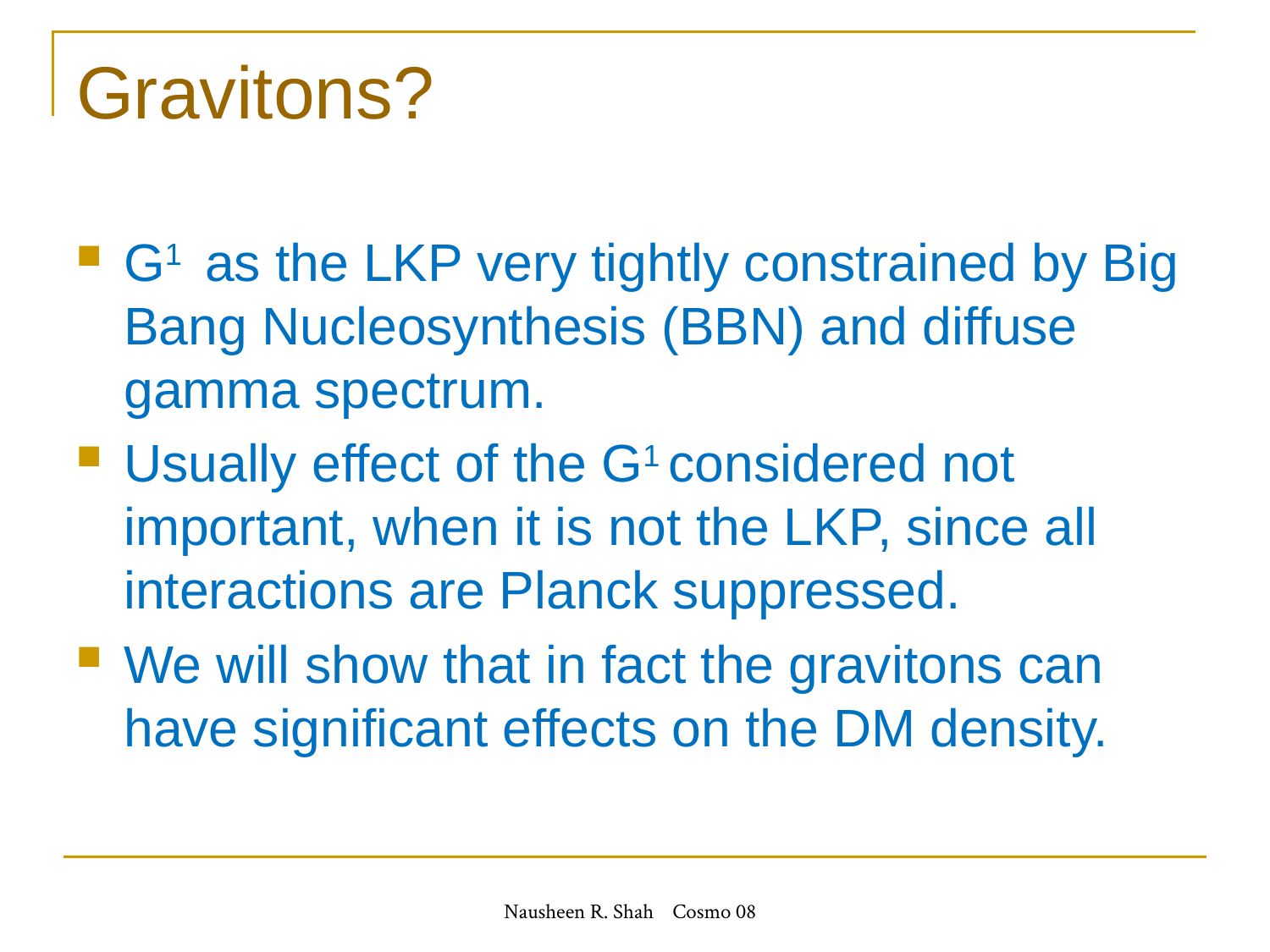

# Gravitons?
G1  as the LKP very tightly constrained by Big Bang Nucleosynthesis (BBN) and diffuse gamma spectrum.
Usually effect of the G1 considered not important, when it is not the LKP, since all interactions are Planck suppressed.
We will show that in fact the gravitons can have significant effects on the DM density.

Nausheen R. Shah    Cosmo 08